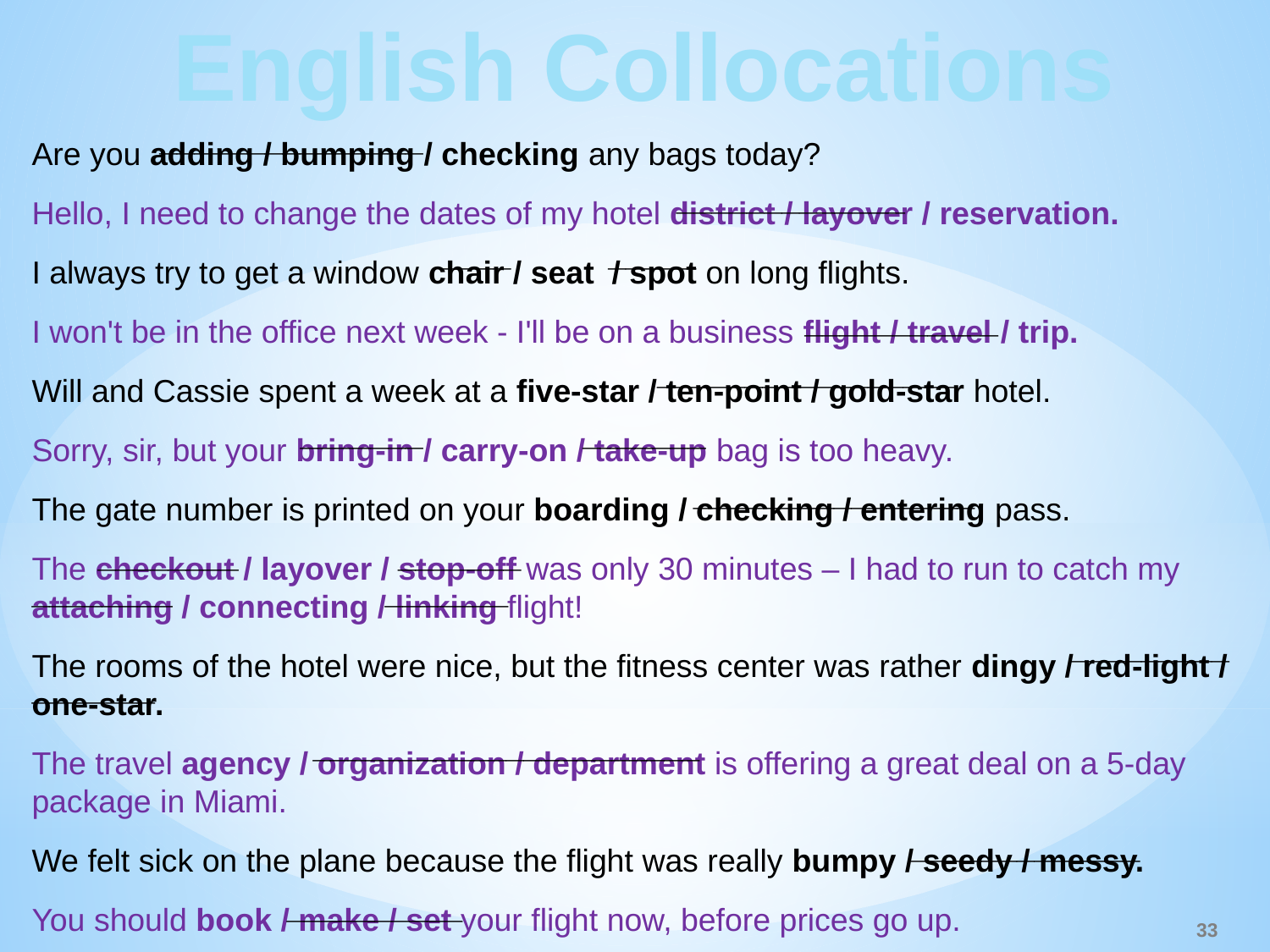

English Collocations
_______________
Are you adding / bumping / checking any bags today?
Hello, I need to change the dates of my hotel district / layover / reservation.
I always try to get a window chair / seat  / spot on long flights.
I won't be in the office next week - I'll be on a business flight / travel / trip.
Will and Cassie spent a week at a five-star / ten-point / gold-star hotel.
Sorry, sir, but your bring-in / carry-on / take-up bag is too heavy.
The gate number is printed on your boarding / checking / entering pass.
The checkout / layover / stop-off was only 30 minutes – I had to run to catch my attaching / connecting / linking flight!
The rooms of the hotel were nice, but the fitness center was rather dingy / red-light / one-star.
The travel agency / organization / department is offering a great deal on a 5-day package in Miami.
We felt sick on the plane because the flight was really bumpy / seedy / messy.
You should book / make / set your flight now, before prices go up.
_____________
____           _____
___________
_________________
_______                  _______
________________
________                  _______
________                        _______
_________
_______
______________________
            _____________
__________
33